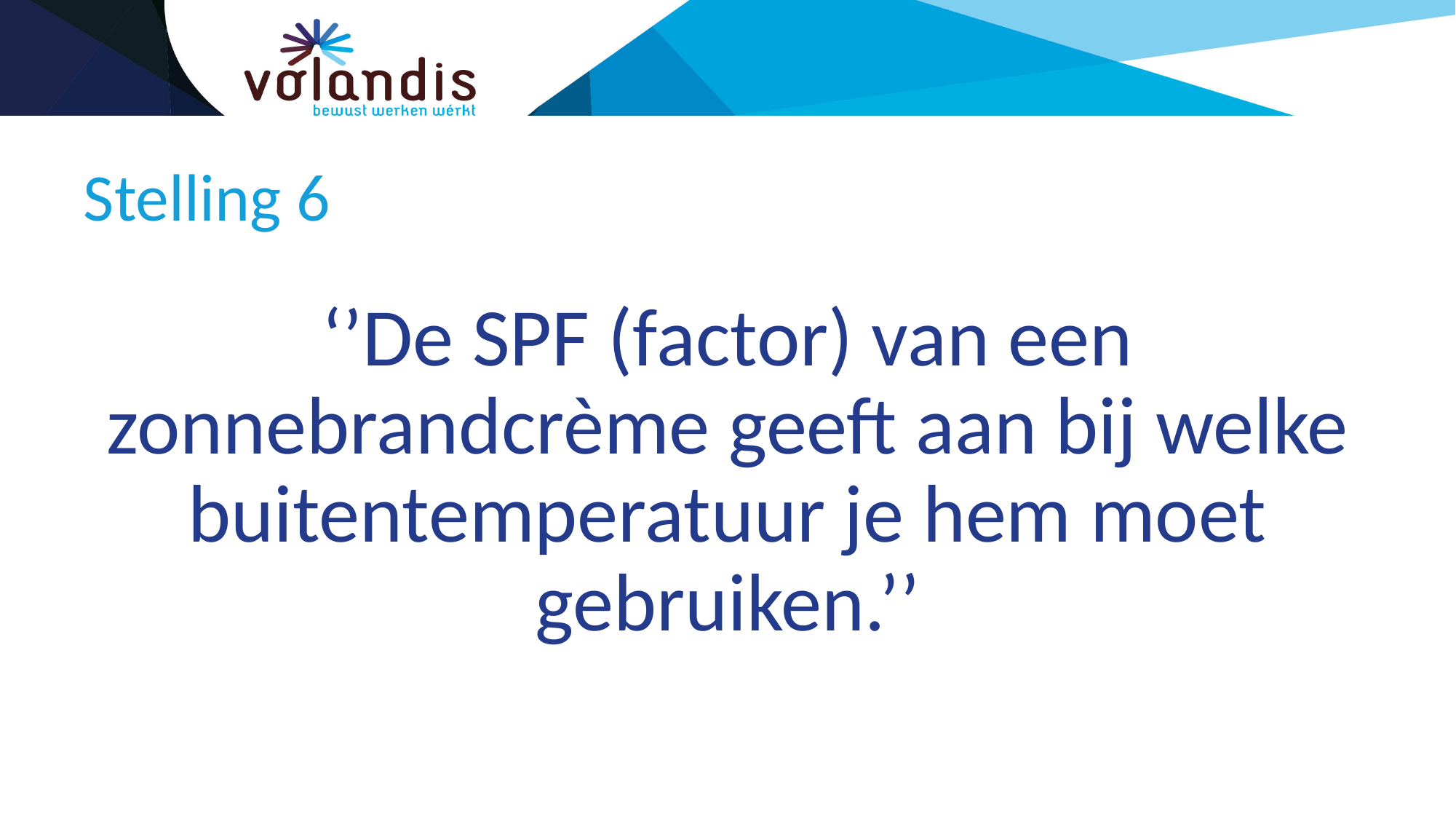

# Stelling 6
‘’De SPF (factor) van een zonnebrandcrème geeft aan bij welke buitentemperatuur je hem moet gebruiken.’’